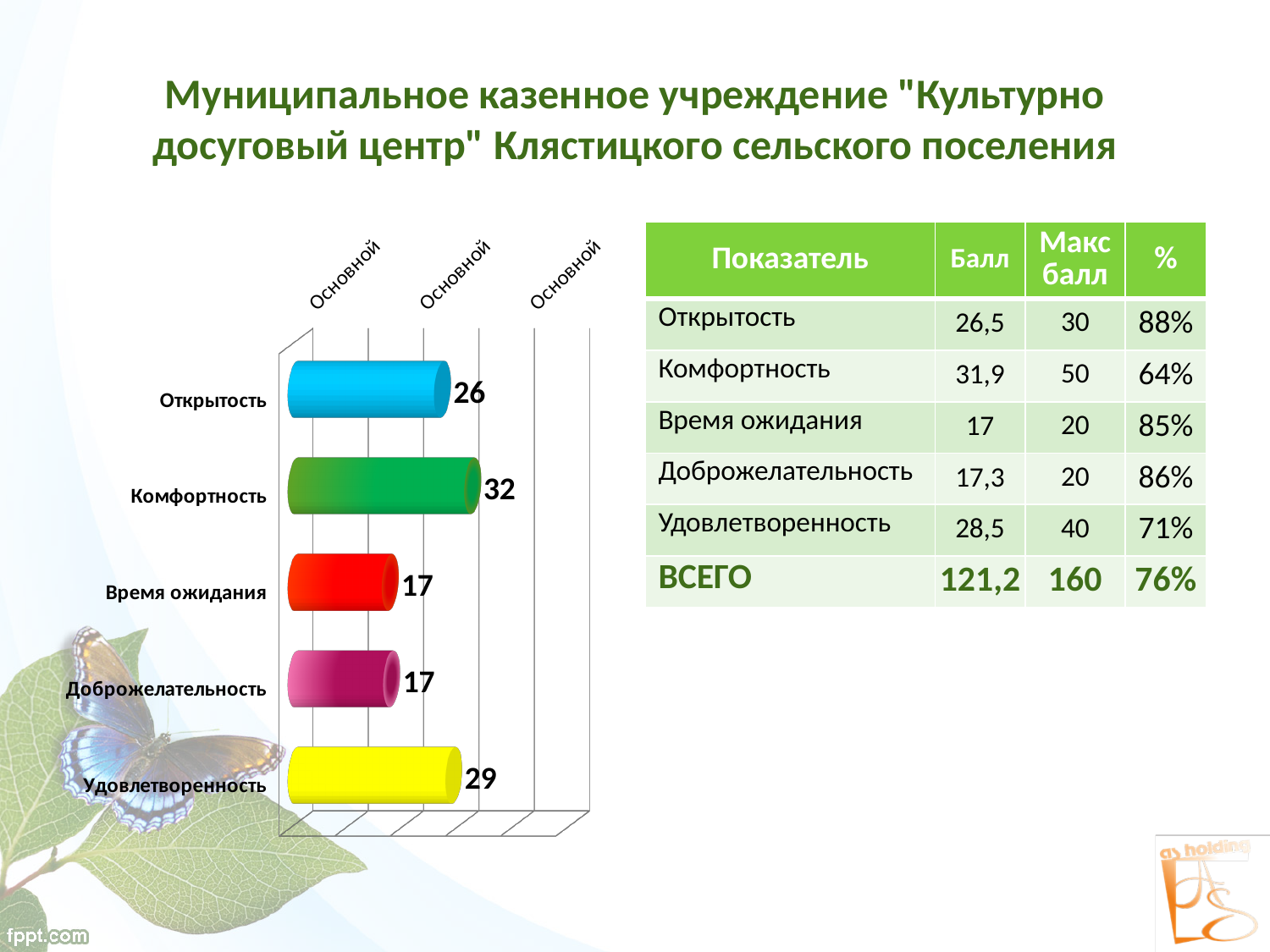

# Муниципальное казенное учреждение "Культурно досуговый центр" Клястицкого сельского поселения

[unsupported chart]

| Показатель | Балл | Макс балл | % |
| --- | --- | --- | --- |
| Открытость | 26,5 | 30 | 88% |
| Комфортность | 31,9 | 50 | 64% |
| Время ожидания | 17 | 20 | 85% |
| Доброжелательность | 17,3 | 20 | 86% |
| Удовлетворенность | 28,5 | 40 | 71% |
| ВСЕГО | 121,2 | 160 | 76% |